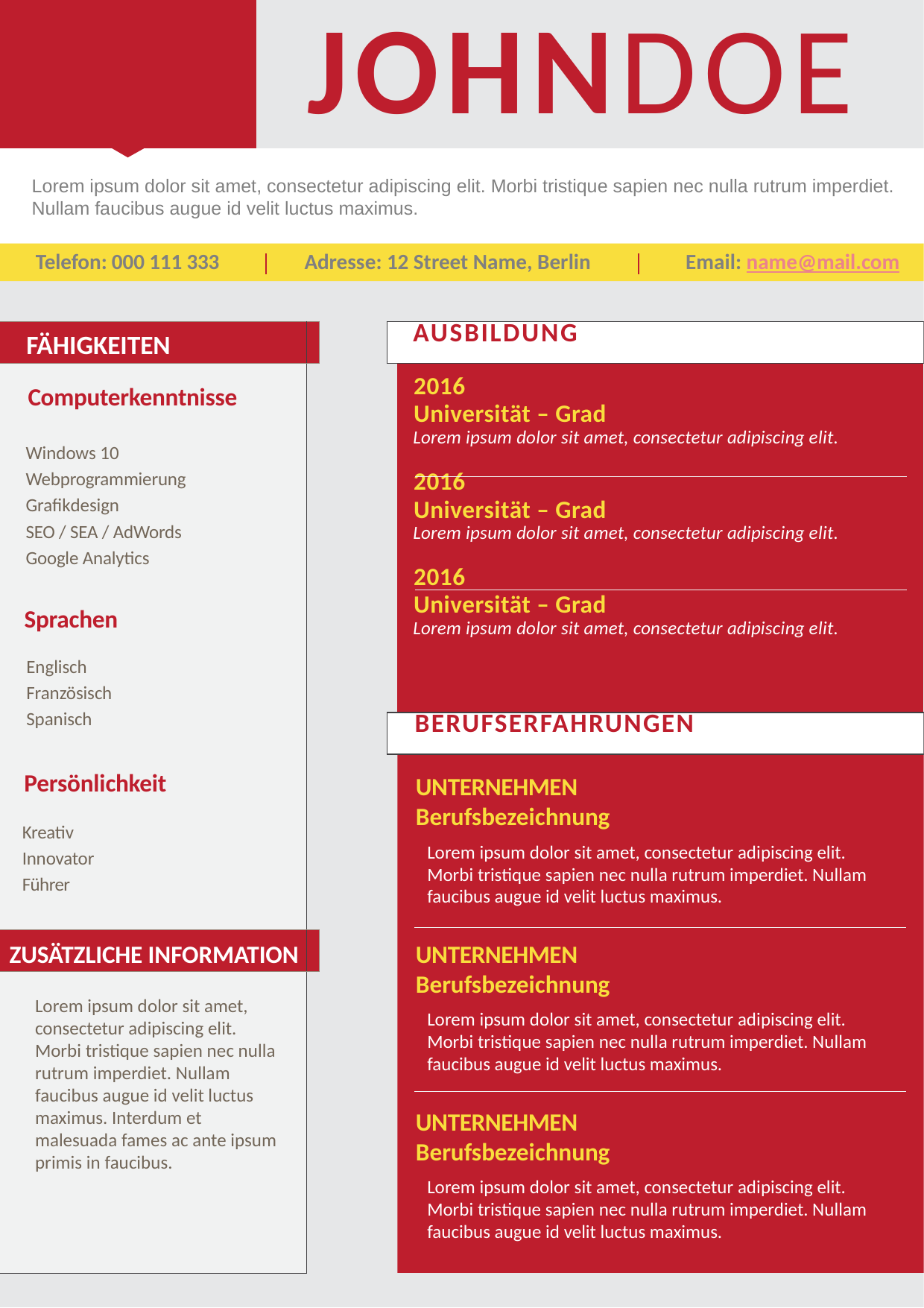

# JOHNDOE
Lorem ipsum dolor sit amet, consectetur adipiscing elit. Morbi tristique sapien nec nulla rutrum imperdiet. Nullam faucibus augue id velit luctus maximus.

Telefon: 000 111 333	       Adresse: 12 Street Name, Berlin	Email: name@mail.com

| AUSBILDUNG |  |
| --- | --- |
|  | 2016 Universität – Grad Lorem ipsum dolor sit amet, consectetur adipiscing elit. 2016 Universität – Grad Lorem ipsum dolor sit amet, consectetur adipiscing elit. 2016 Universität – Grad Lorem ipsum dolor sit amet, consectetur adipiscing elit. |
| BERUFSERFAHRUNGEN |  |
|  |  |
| --- | --- |
| Computerkenntnisse |  |
|  |  |
|  |  |
FÄHIGKEITEN
Windows 10
Webprogrammierung
Grafikdesign
SEO / SEA / AdWords
Google Analytics

Sprachen
Englisch
Französisch
Spanisch

Persönlichkeit
UNTERNEHMEN
Berufsbezeichnung
Lorem ipsum dolor sit amet, consectetur adipiscing elit. Morbi tristique sapien nec nulla rutrum imperdiet. Nullam faucibus augue id velit luctus maximus.

UNTERNEHMEN
Berufsbezeichnung
Lorem ipsum dolor sit amet, consectetur adipiscing elit. Morbi tristique sapien nec nulla rutrum imperdiet. Nullam faucibus augue id velit luctus maximus.

UNTERNEHMEN
Berufsbezeichnung
Lorem ipsum dolor sit amet, consectetur adipiscing elit. Morbi tristique sapien nec nulla rutrum imperdiet. Nullam faucibus augue id velit luctus maximus.
Kreativ
Innovator
Führer

ZUSÄTZLICHE INFORMATION
Lorem ipsum dolor sit amet, consectetur adipiscing elit. Morbi tristique sapien nec nulla rutrum imperdiet. Nullam faucibus augue id velit luctus maximus. Interdum et malesuada fames ac ante ipsum primis in faucibus.